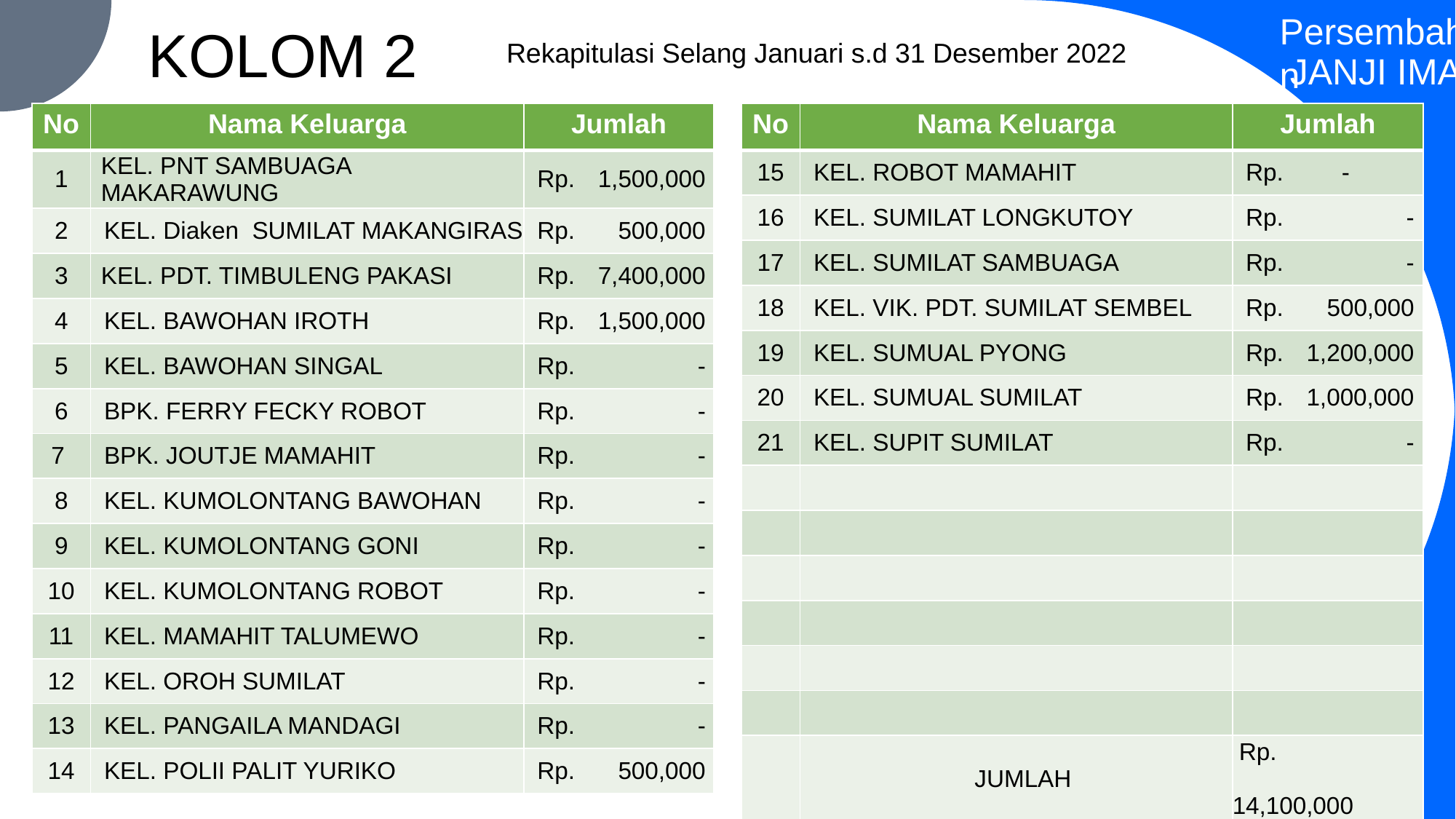

Persembahan
KOLOM 2
Rekapitulasi Selang Januari s.d 31 Desember 2022

JANJI IMAN
| No | Nama Keluarga | Jumlah |
| --- | --- | --- |
| 1 | KEL. PNT SAMBUAGA MAKARAWUNG | Rp. 1,500,000 |
| 2 | KEL. Diaken SUMILAT MAKANGIRAS | Rp. 500,000 |
| 3 | KEL. PDT. TIMBULENG PAKASI | Rp. 7,400,000 |
| 4 | KEL. BAWOHAN IROTH | Rp. 1,500,000 |
| 5 | KEL. BAWOHAN SINGAL | Rp. - |
| 6 | BPK. FERRY FECKY ROBOT | Rp. - |
| 7 | BPK. JOUTJE MAMAHIT | Rp. - |
| 8 | KEL. KUMOLONTANG BAWOHAN | Rp. - |
| 9 | KEL. KUMOLONTANG GONI | Rp. - |
| 10 | KEL. KUMOLONTANG ROBOT | Rp. - |
| 11 | KEL. MAMAHIT TALUMEWO | Rp. - |
| 12 | KEL. OROH SUMILAT | Rp. - |
| 13 | KEL. PANGAILA MANDAGI | Rp. - |
| 14 | KEL. POLII PALIT YURIKO | Rp. 500,000 |
| No | Nama Keluarga | Jumlah |
| --- | --- | --- |
| 15 | KEL. ROBOT MAMAHIT | Rp. - |
| 16 | KEL. SUMILAT LONGKUTOY | Rp. - |
| 17 | KEL. SUMILAT SAMBUAGA | Rp. - |
| 18 | KEL. VIK. PDT. SUMILAT SEMBEL | Rp. 500,000 |
| 19 | KEL. SUMUAL PYONG | Rp. 1,200,000 |
| 20 | KEL. SUMUAL SUMILAT | Rp. 1,000,000 |
| 21 | KEL. SUPIT SUMILAT | Rp. - |
|  |  |  |
|  |  |  |
|  |  |  |
|  |  |  |
|  |  |  |
|  |  |  |
|  | JUMLAH | Rp. 14,100,000 |
3